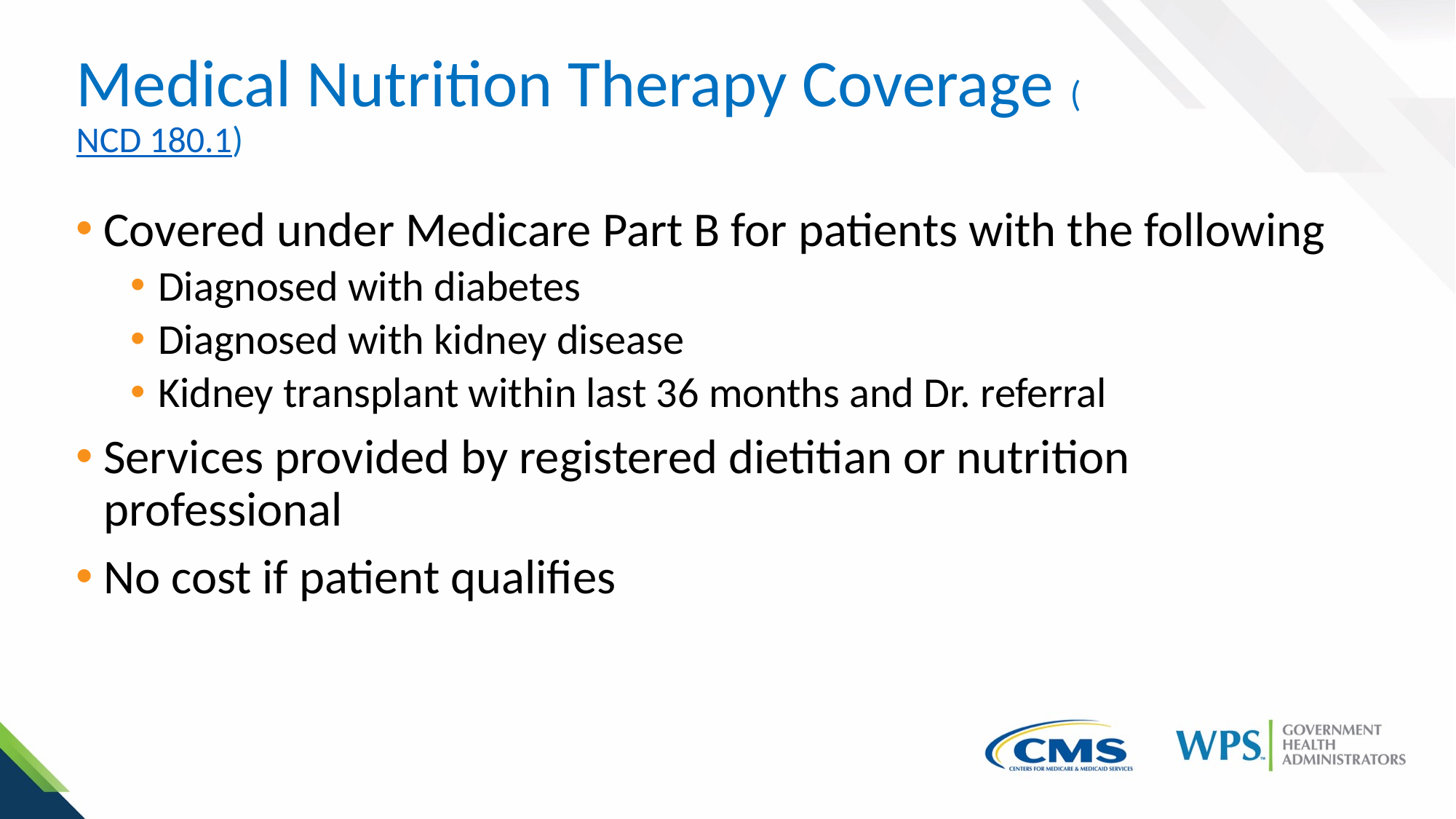

# Medical Nutrition Therapy Coverage (NCD 180.1)
Covered under Medicare Part B for patients with the following
Diagnosed with diabetes
Diagnosed with kidney disease
Kidney transplant within last 36 months and Dr. referral
Services provided by registered dietitian or nutrition professional
No cost if patient qualifies